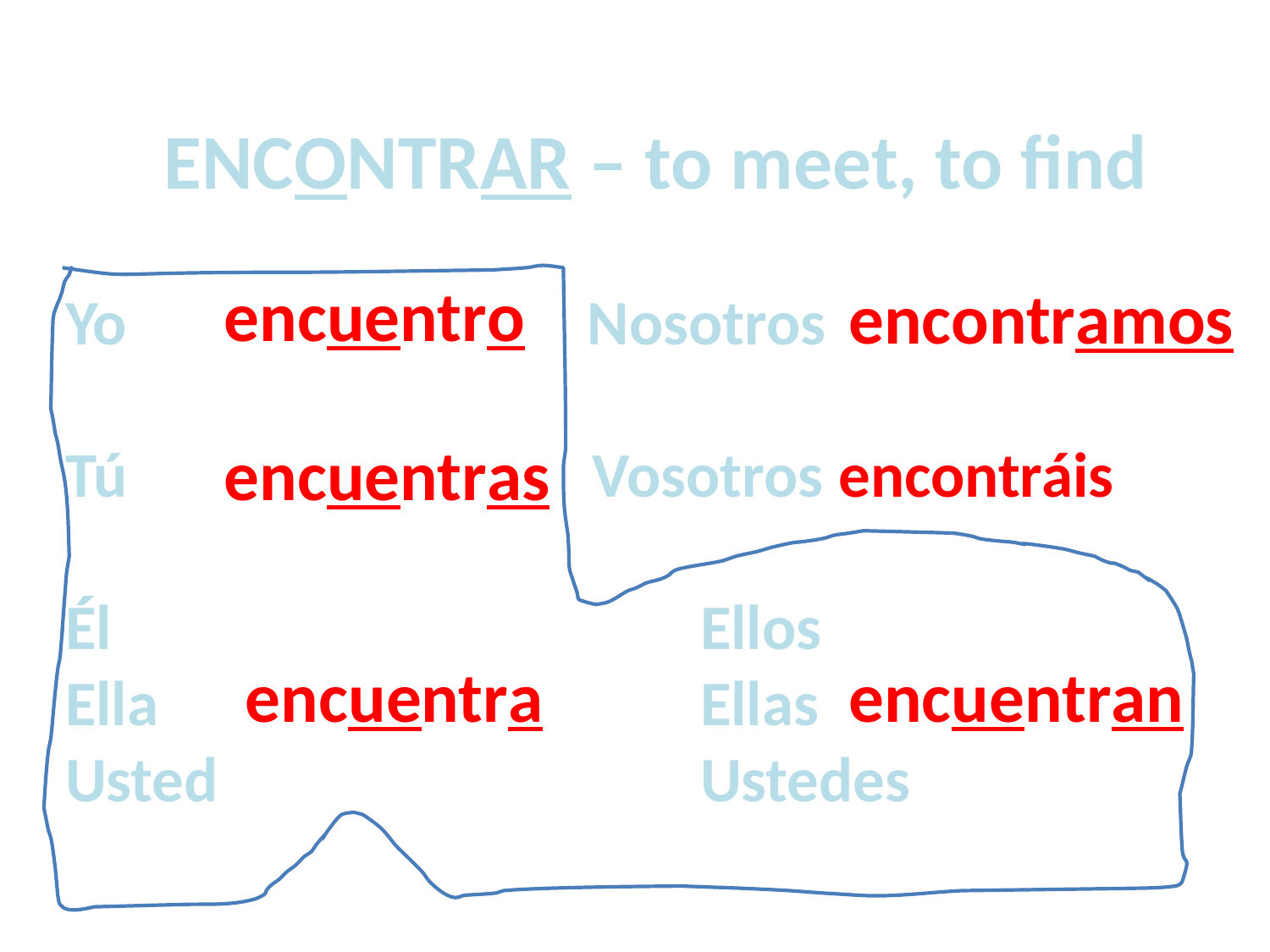

ENCONTRAR – to meet, to find

Yo              		 Nosotros

Tú 		                   Vosotros encontráis

Él					Ellos
Ella					Ellas
Usted				Ustedes

encuentro

encontramos
encuentras
encuentra
encuentran